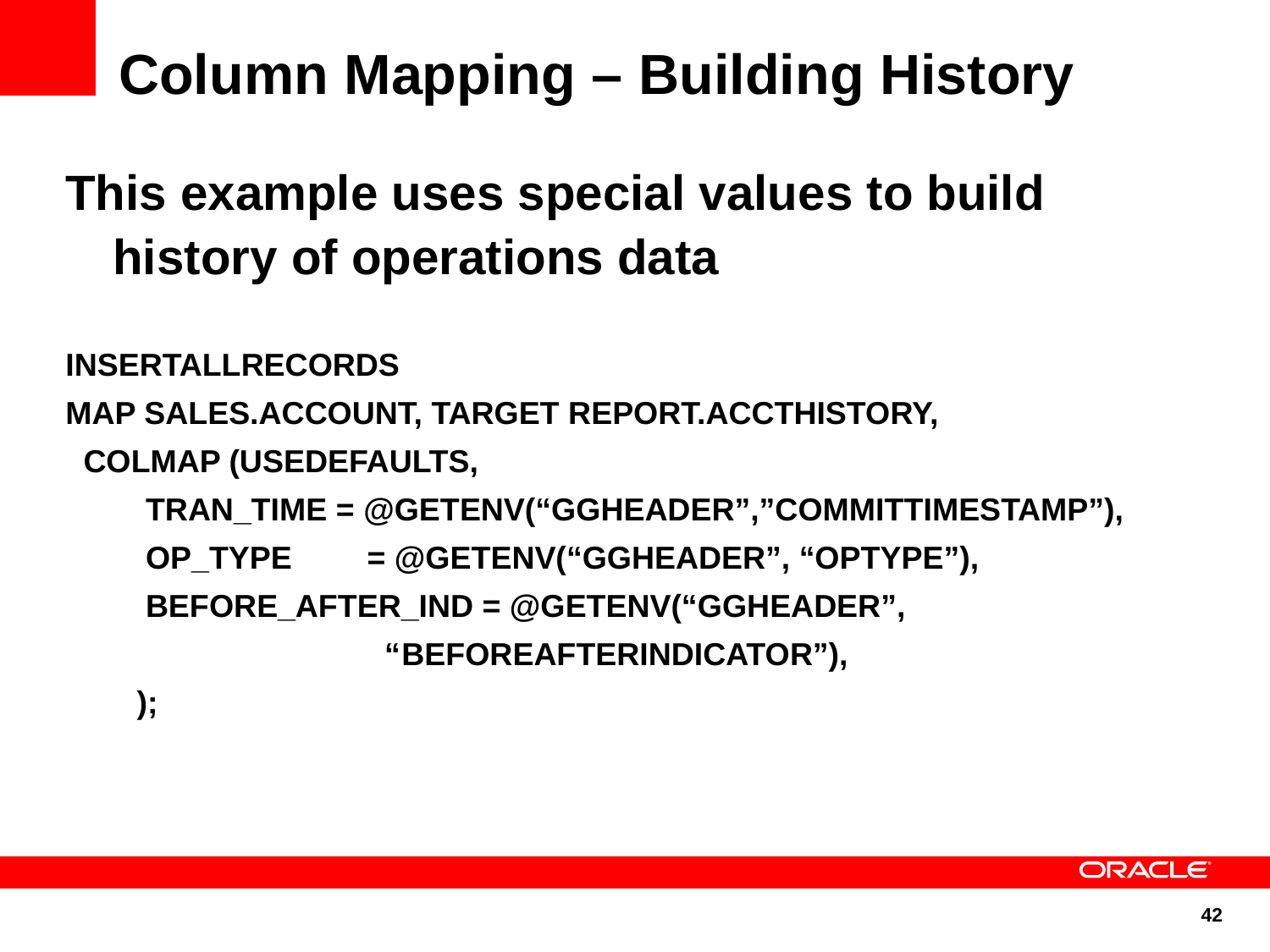

Column Mapping – Building History
This example uses special values to build history of operations data
INSERTALLRECORDS
MAP SALES.ACCOUNT, TARGET REPORT.ACCTHISTORY,
  COLMAP (USEDEFAULTS,
         TRAN_TIME = @GETENV(“GGHEADER”,”COMMITTIMESTAMP”),
         OP_TYPE 	= @GETENV(“GGHEADER”, “OPTYPE”),
         BEFORE_AFTER_IND = @GETENV(“GGHEADER”,
                                    “BEFOREAFTERINDICATOR”),
        );